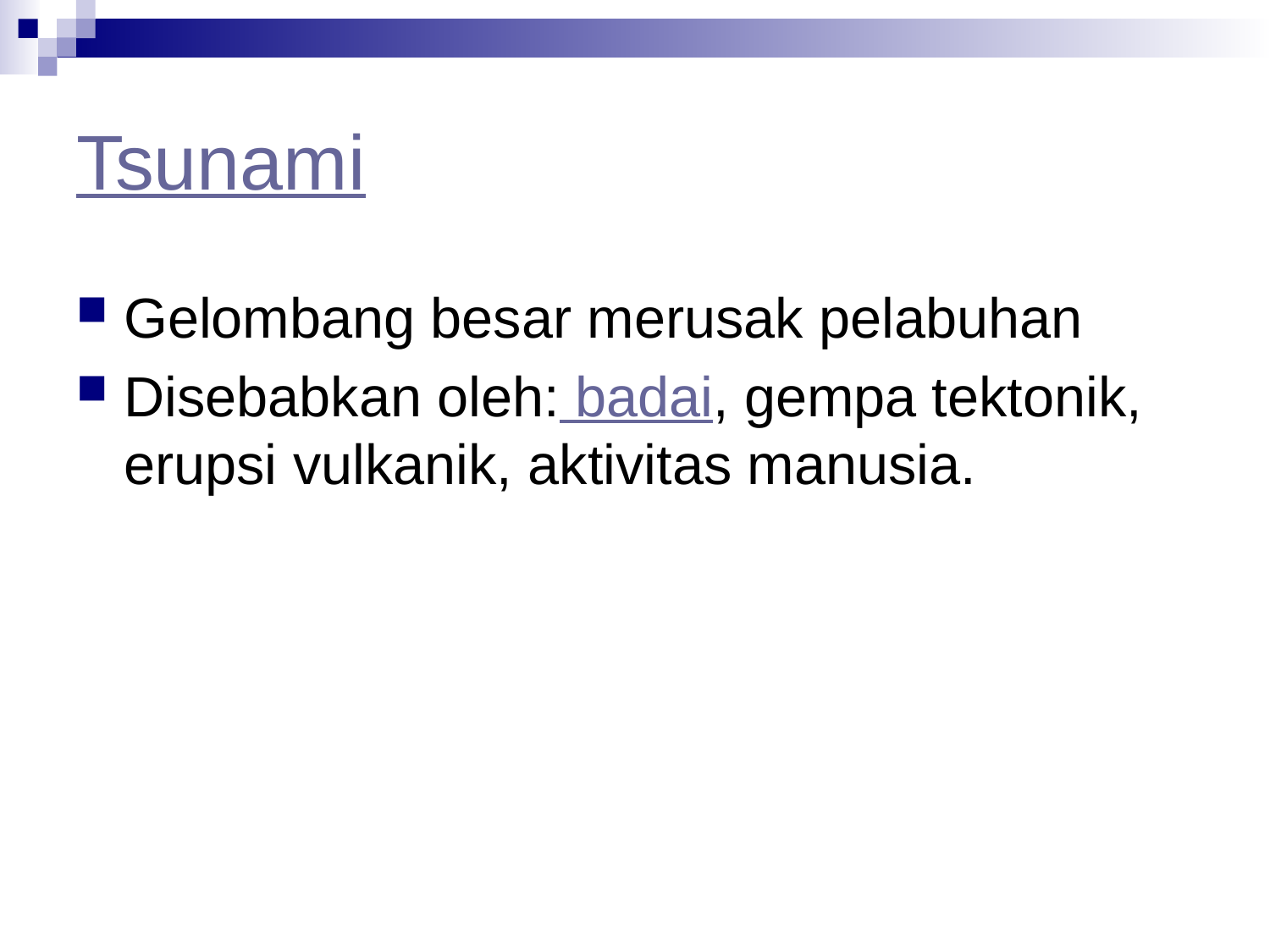

# Tsunami
Gelombang besar merusak pelabuhan
Disebabkan oleh: badai, gempa tektonik, erupsi vulkanik, aktivitas manusia.